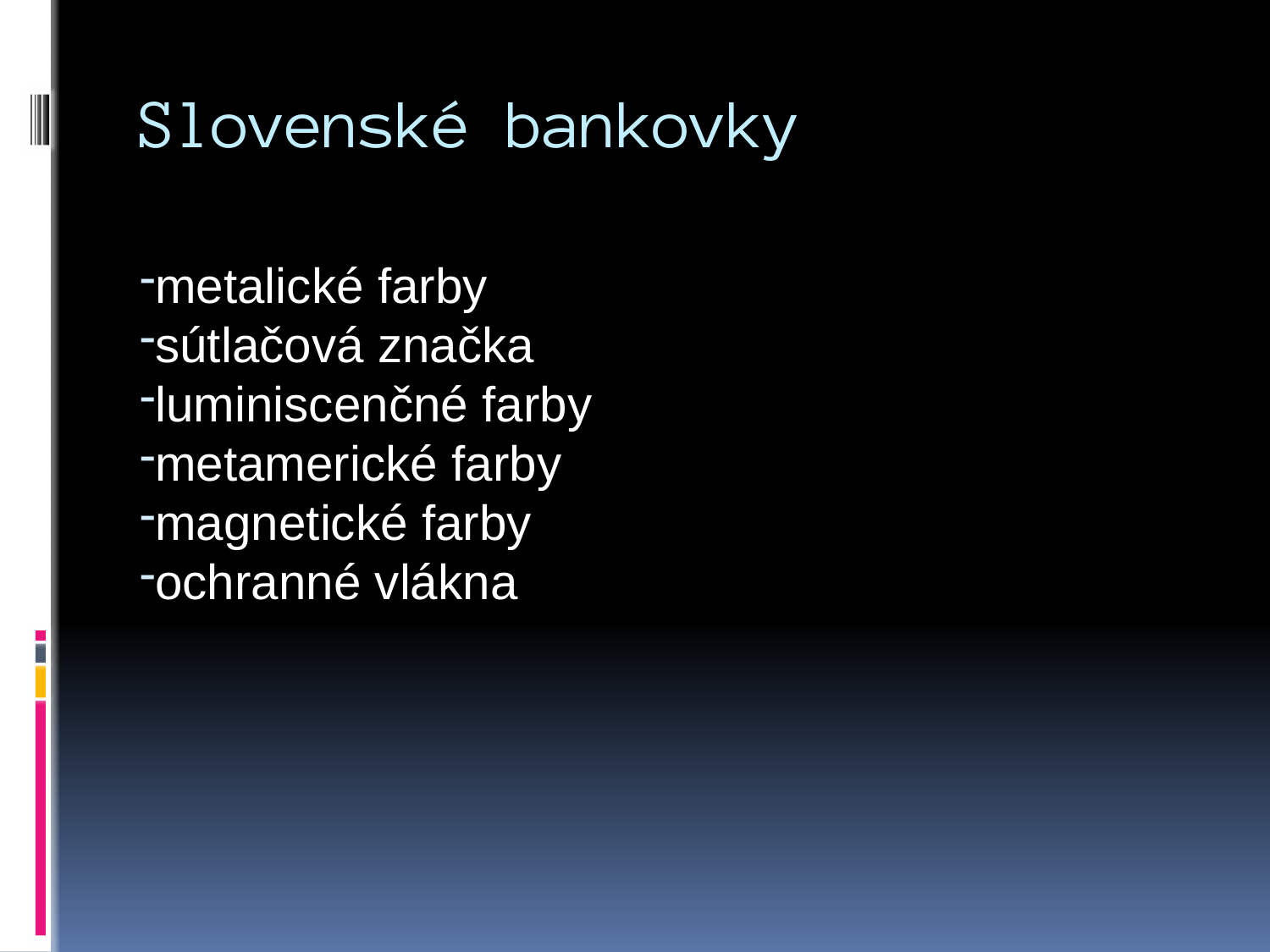

# Slovenské bankovky
metalické farby
sútlačová značka
luminiscenčné farby
metamerické farby
magnetické farby
ochranné vlákna